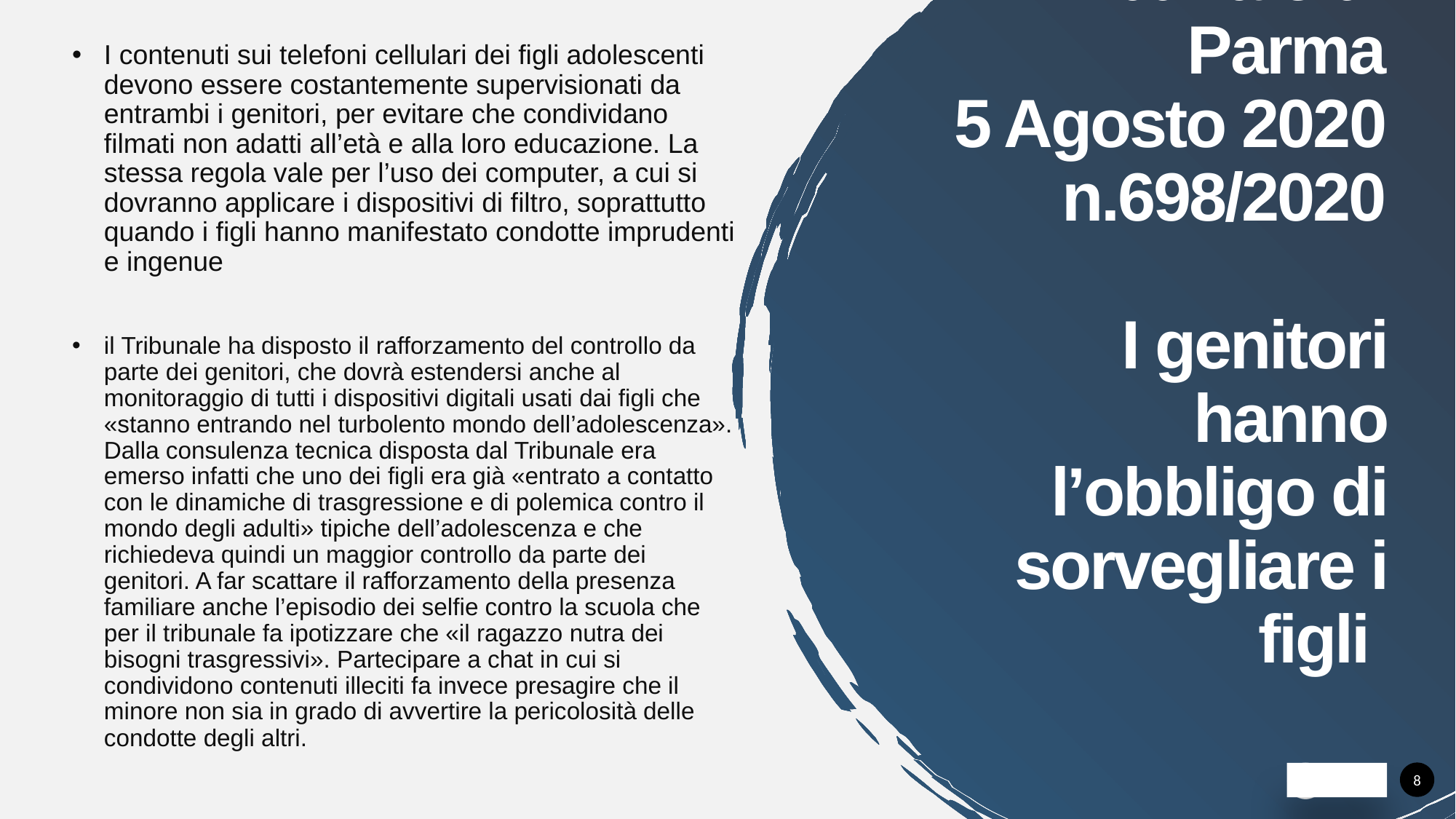

I contenuti sui telefoni cellulari dei figli adolescenti devono essere costantemente supervisionati da entrambi i genitori, per evitare che condividano filmati non adatti all’età e alla loro educazione. La stessa regola vale per l’uso dei computer, a cui si dovranno applicare i dispositivi di filtro, soprattutto quando i figli hanno manifestato condotte imprudenti e ingenue

il Tribunale ha disposto il rafforzamento del controllo da parte dei genitori, che dovrà estendersi anche al monitoraggio di tutti i dispositivi digitali usati dai figli che «stanno entrando nel turbolento mondo dell’adolescenza». Dalla consulenza tecnica disposta dal Tribunale era emerso infatti che uno dei figli era già «entrato a contatto con le dinamiche di trasgressione e di polemica contro il mondo degli adulti» tipiche dell’adolescenza e che richiedeva quindi un maggior controllo da parte dei genitori. A far scattare il rafforzamento della presenza familiare anche l’episodio dei selfie contro la scuola che per il tribunale fa ipotizzare che «il ragazzo nutra dei bisogni trasgressivi». Partecipare a chat in cui si condividono contenuti illeciti fa invece presagire che il minore non sia in grado di avvertire la pericolosità delle condotte degli altri.

# Sentenza Tribunale di Parma 5 Agosto 2020 n.698/2020 I genitori hanno l’obbligo di sorvegliare i figli
8